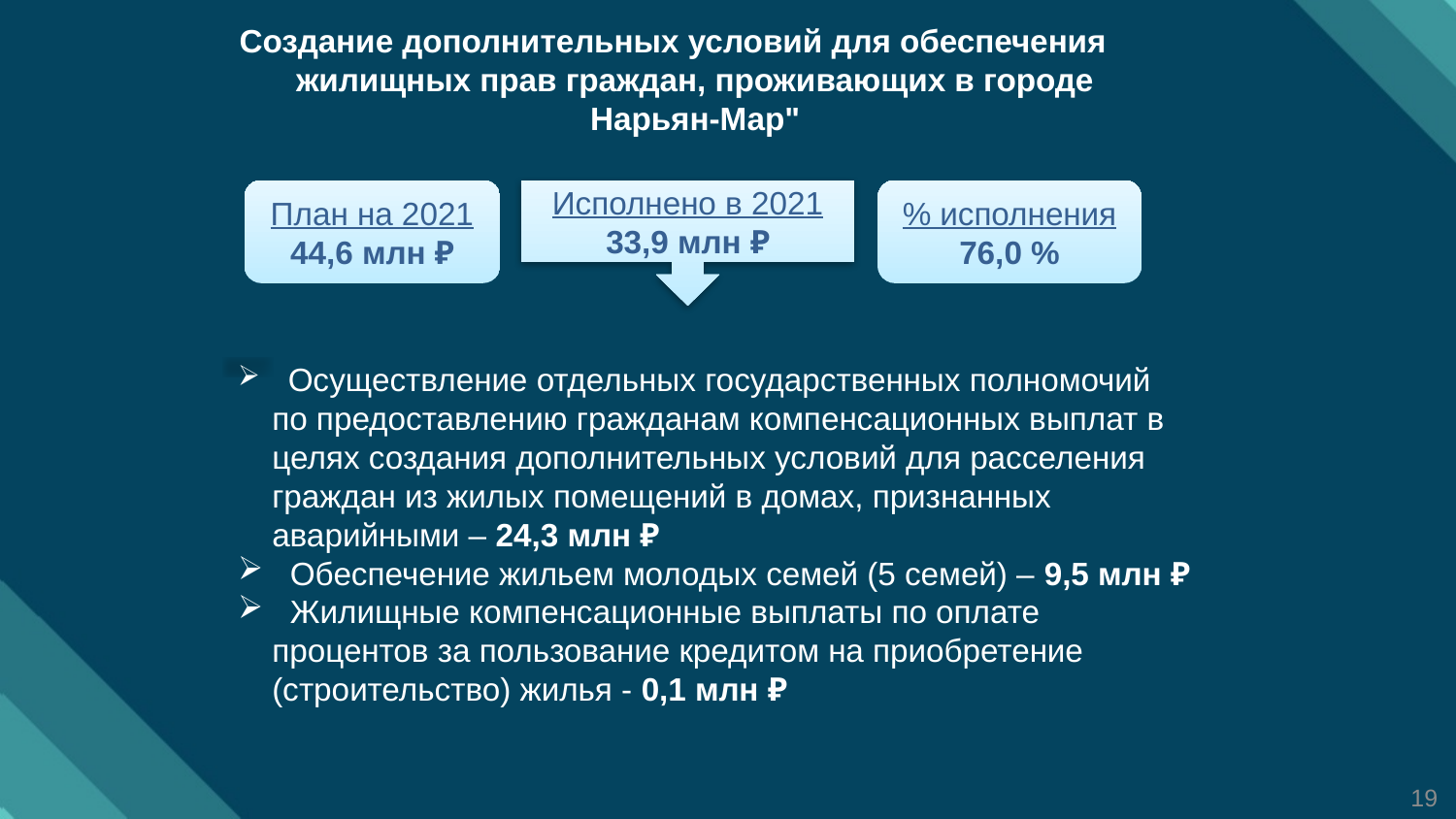

Создание дополнительных условий для обеспечения жилищных прав граждан, проживающих в городе Нарьян-Мар"
План на 2021
44,6 млн ₽
Исполнено в 2021
33,9 млн ₽
% исполнения
76,0 %
  Осуществление отдельных государственных полномочий по предоставлению гражданам компенсационных выплат в целях создания дополнительных условий для расселения граждан из жилых помещений в домах, признанных аварийными – 24,3 млн ₽
  Обеспечение жильем молодых семей (5 семей) – 9,5 млн ₽
  Жилищные компенсационные выплаты по оплате процентов за пользование кредитом на приобретение (строительство) жилья - 0,1 млн ₽
19